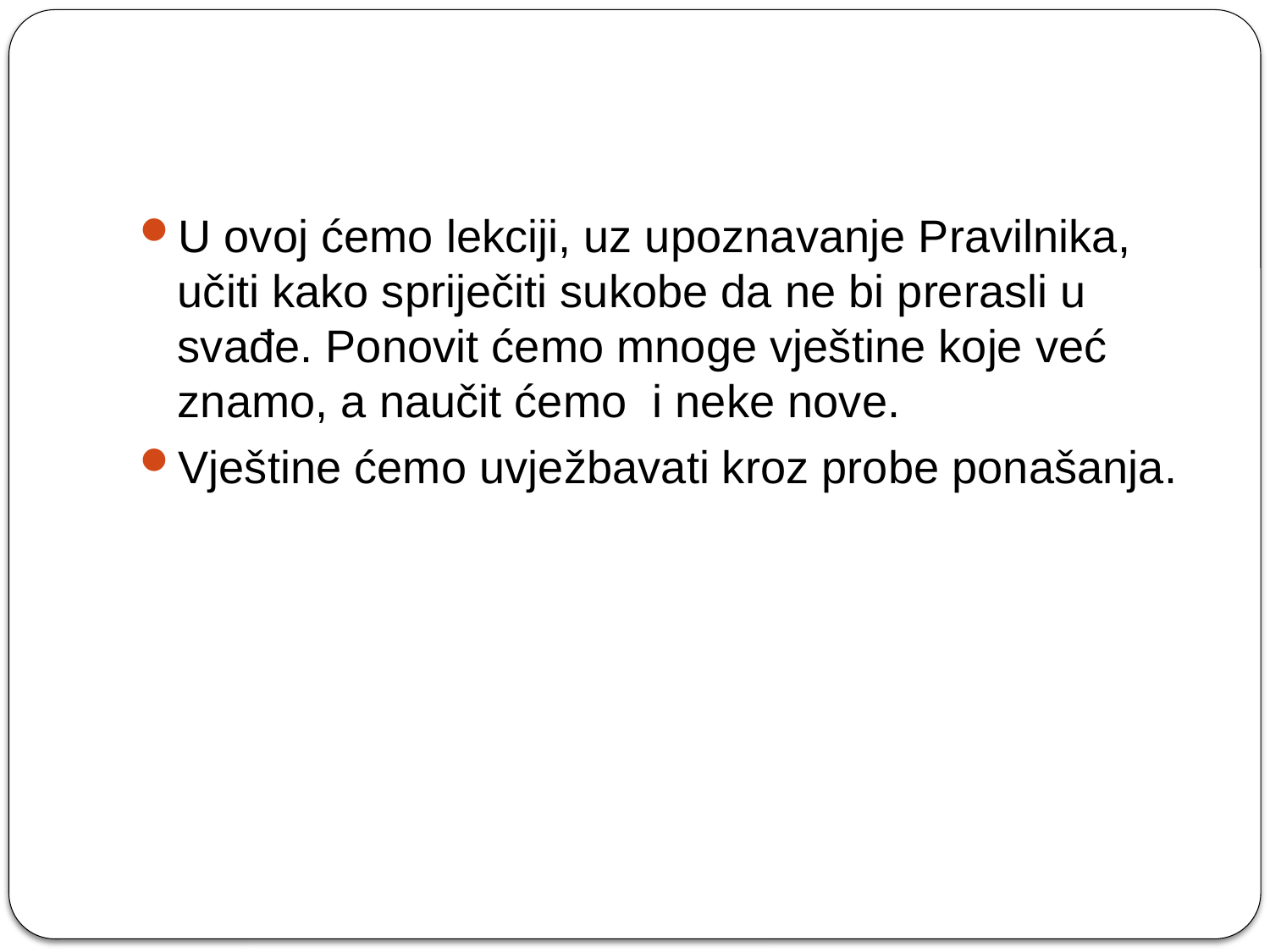

#
U ovoj ćemo lekciji, uz upoznavanje Pravilnika, učiti kako spriječiti sukobe da ne bi prerasli u svađe. Ponovit ćemo mnoge vještine koje već znamo, a naučit ćemo  i neke nove.
Vještine ćemo uvježbavati kroz probe ponašanja.